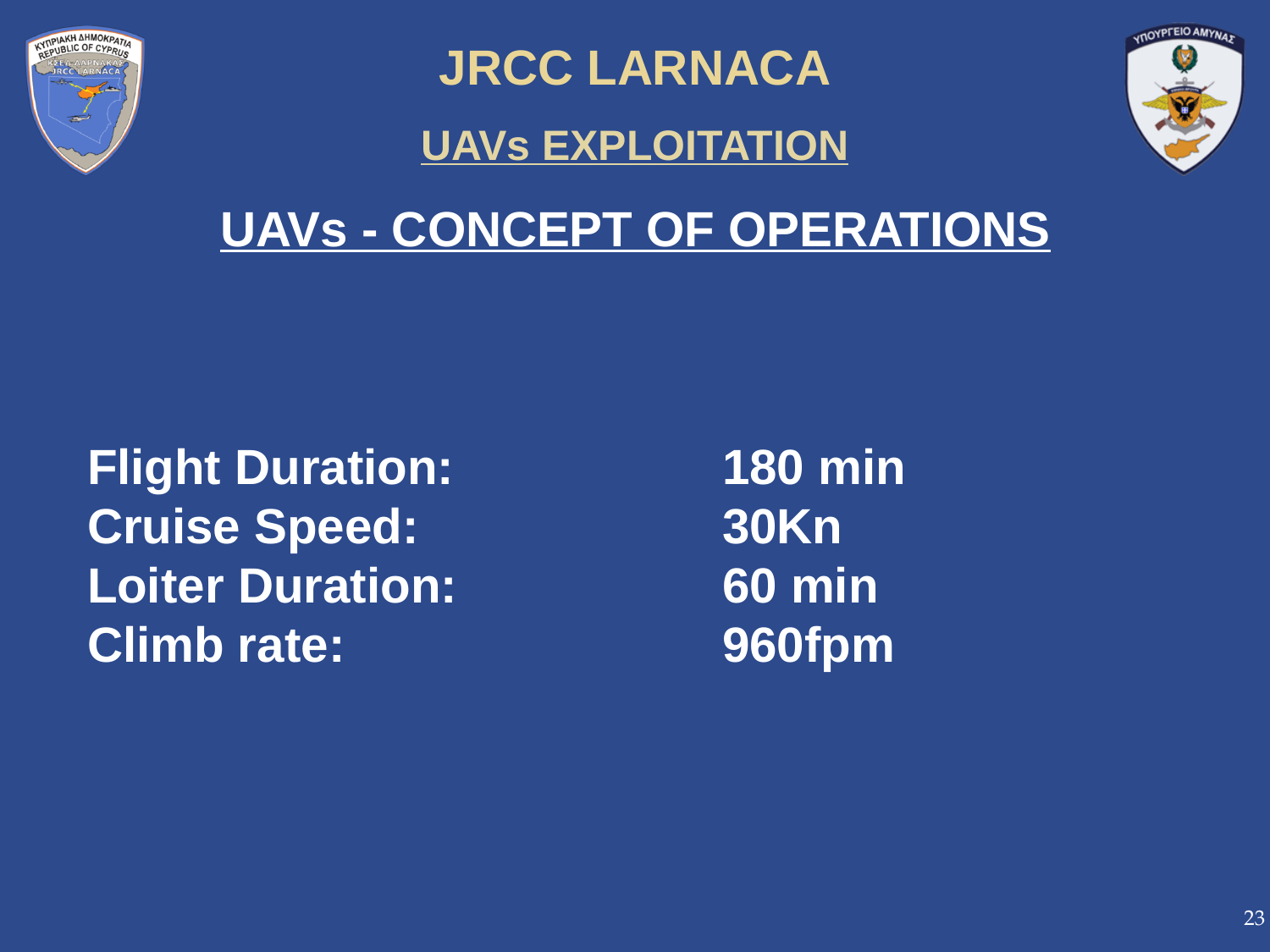

JRCC LARNACA
UAVs EXPLOITATION
UAVs - CONCEPT OF OPERATIONS
Flight Duration:			180 min
Cruise Speed:			30Kn
Loiter Duration:			60 min
Climb rate:			960fpm

23